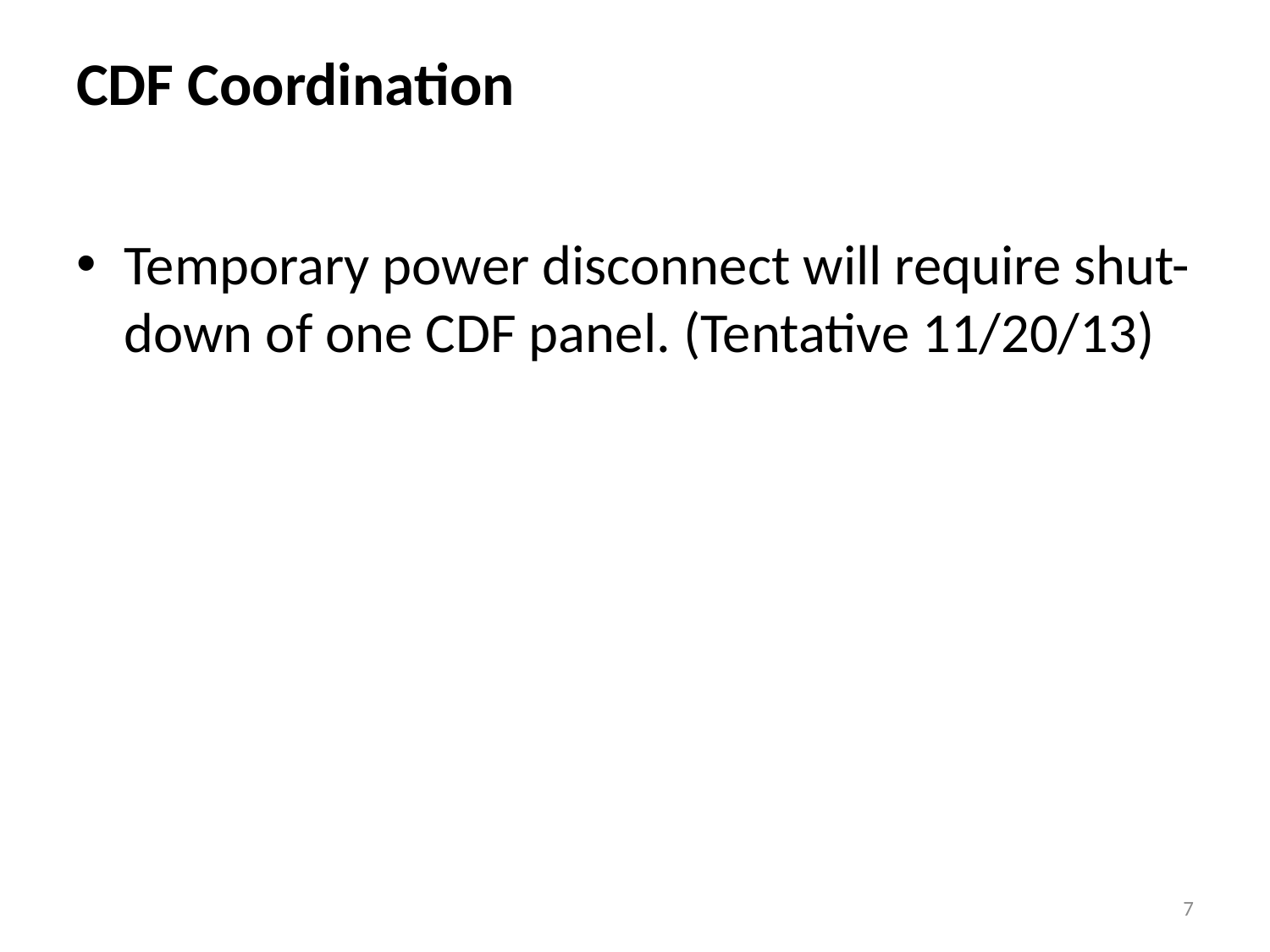

# CDF Coordination
Temporary power disconnect will require shut-down of one CDF panel. (Tentative 11/20/13)

7